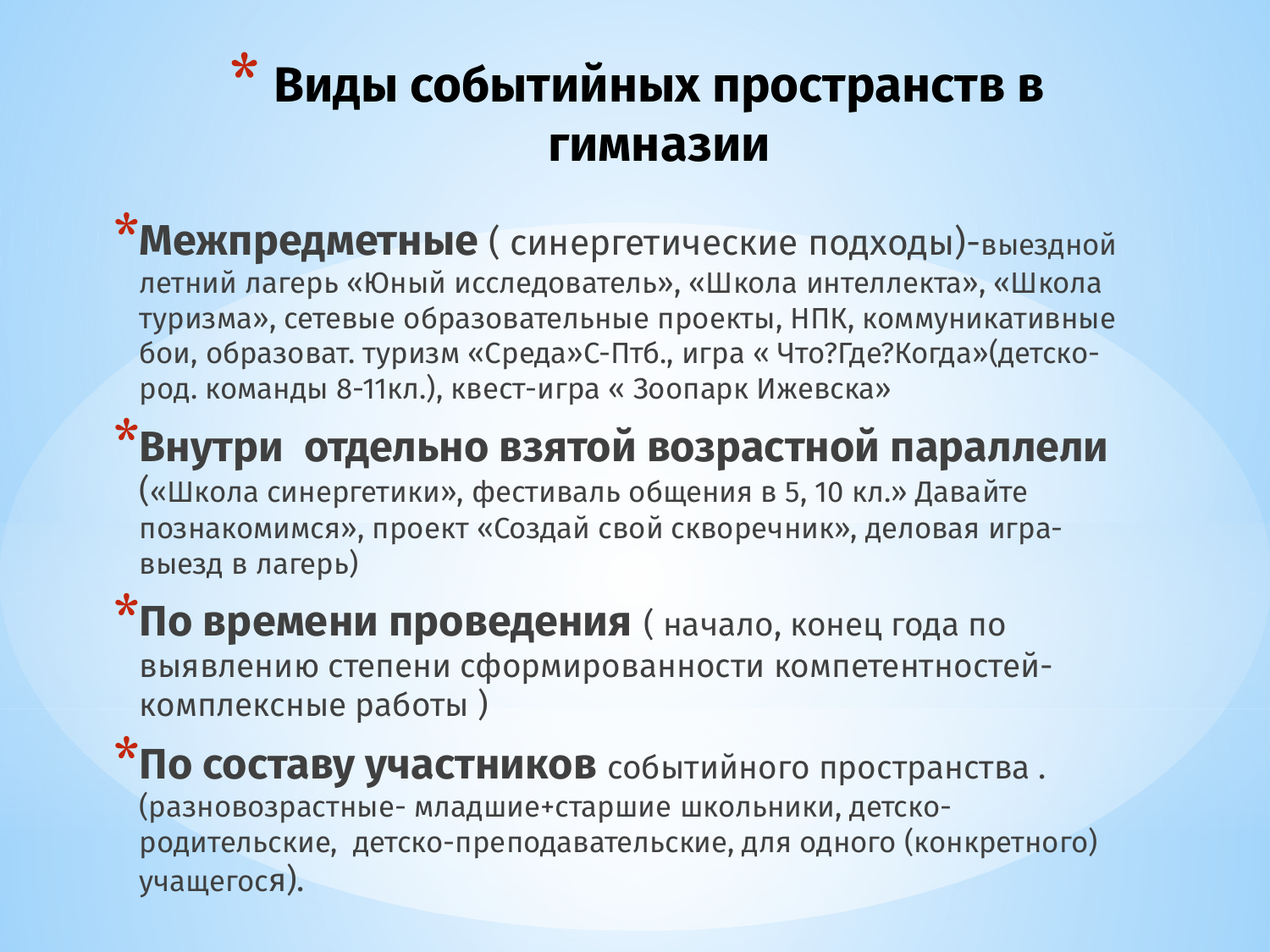

# Виды событийных пространств в гимназии
Межпредметные ( синергетические подходы)-выездной летний лагерь «Юный исследователь», «Школа интеллекта», «Школа туризма», сетевые образовательные проекты, НПК, коммуникативные бои, образоват. туризм «Среда»С-Птб., игра « Что?Где?Когда»(детско-род. команды 8-11кл.), квест-игра « Зоопарк Ижевска»
Внутри  отдельно взятой возрастной параллели («Школа синергетики», фестиваль общения в 5, 10 кл.» Давайте познакомимся», проект «Создай свой скворечник», деловая игра- выезд в лагерь)
По времени проведения ( начало, конец года по выявлению степени сформированности компетентностей- комплексные работы )
По составу участников событийного пространства . (разновозрастные- младшие+старшие школьники, детско-родительские,  детско-преподавательские, для одного (конкретного) учащегося).